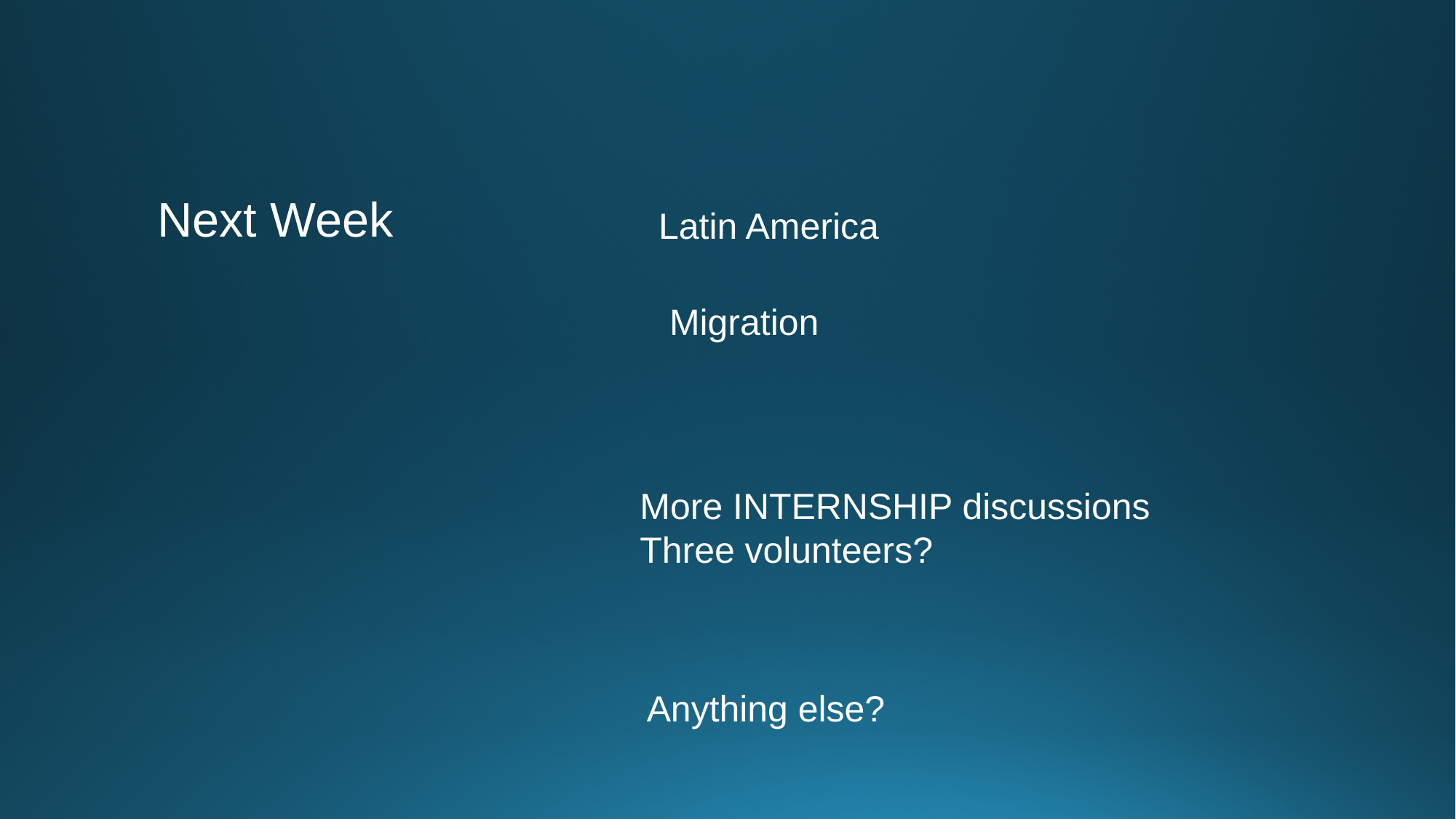

Next Week
Latin America
Migration
More INTERNSHIP discussions
Three volunteers?
Anything else?